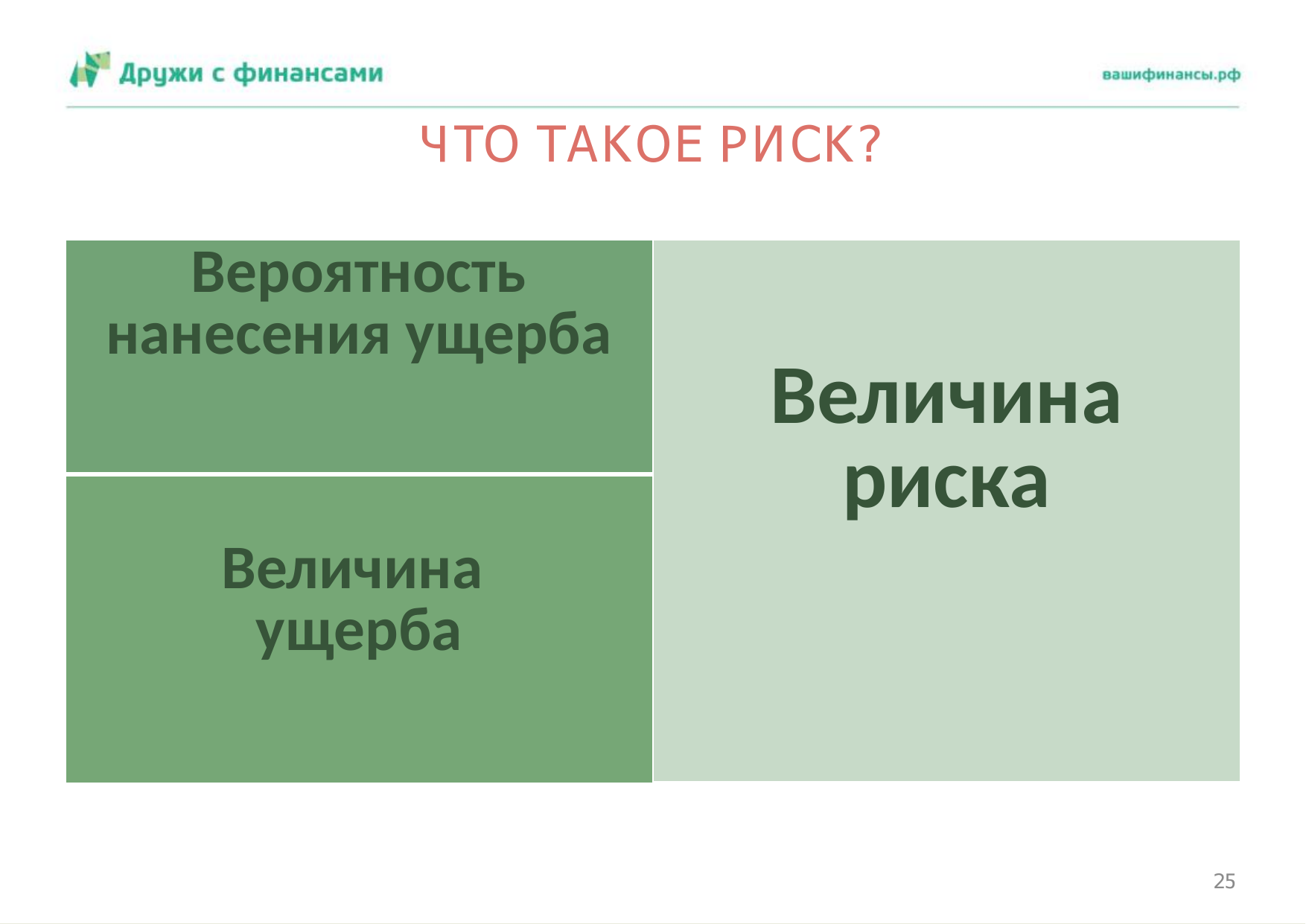

# ЧТО ТАКОЕ РИСК?
| Вероятность нанесения ущерба | Величина риска |
| --- | --- |
| Величина ущерба |  |
25